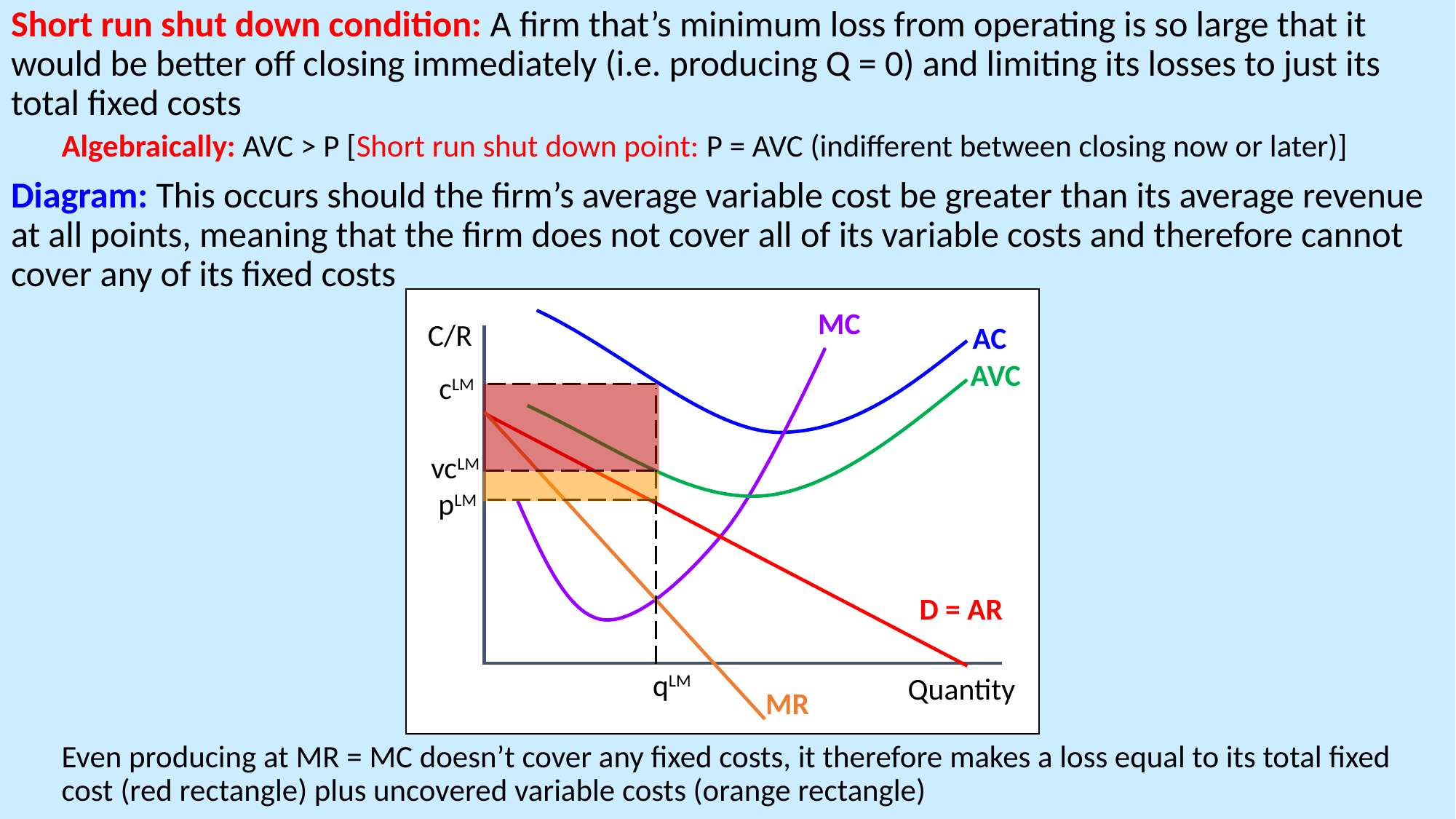

Short run shut down condition: A firm that’s minimum loss from operating is so large that it would be better off closing immediately (i.e. producing Q = 0) and limiting its losses to just its total fixed costs
Algebraically: AVC > P [Short run shut down point: P = AVC (indifferent between closing now or later)]
Diagram: This occurs should the firm’s average variable cost be greater than its average revenue at all points, meaning that the firm does not cover all of its variable costs and therefore cannot cover any of its fixed costs

Even producing at MR = MC doesn’t cover any fixed costs, it therefore makes a loss equal to its total fixed cost (red rectangle) plus uncovered variable costs (orange rectangle)

MC

AC

AVC
C/R
cLM
D = AR
MR
vcLM
pLM
qLM
Quantity